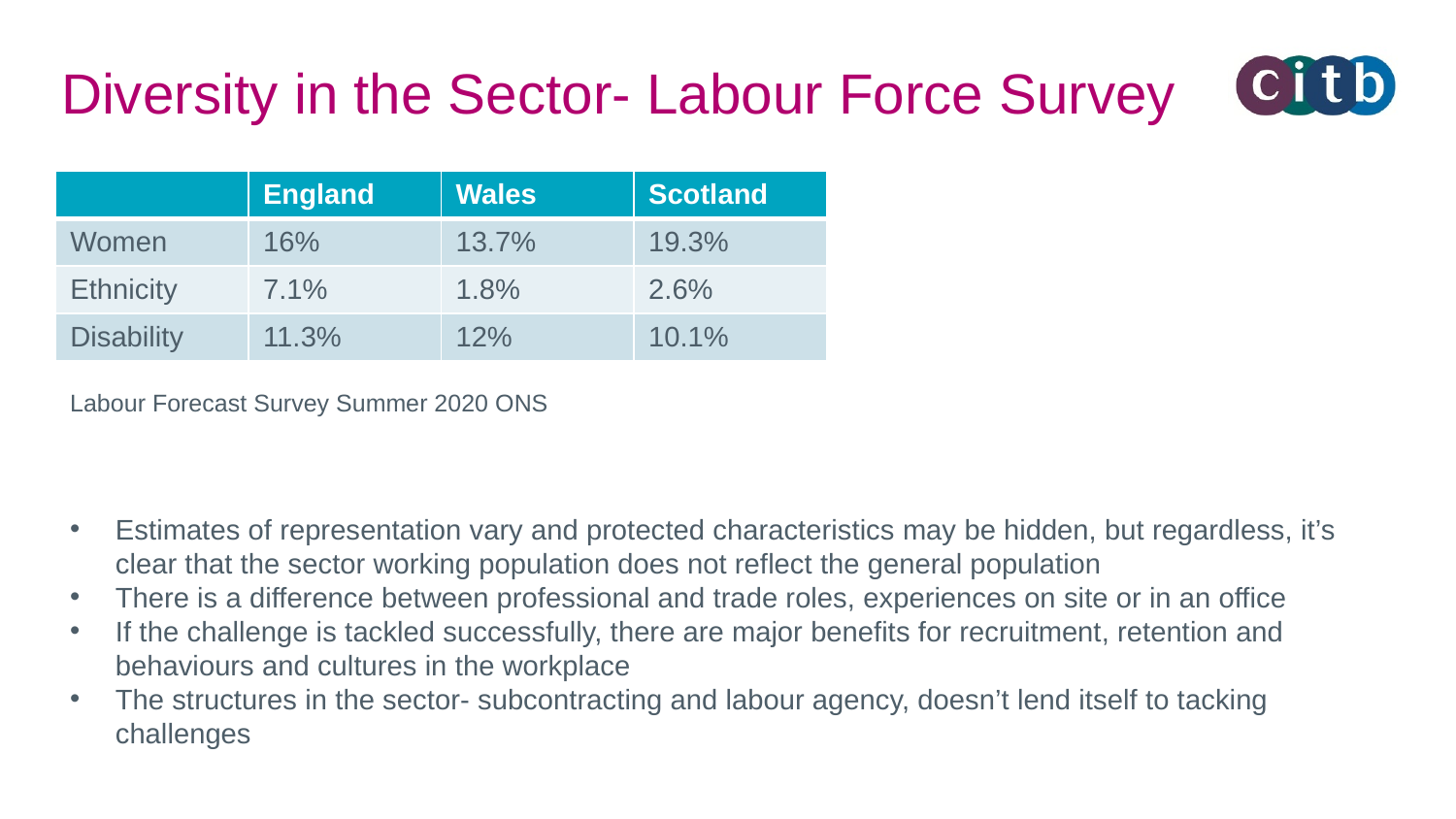

# Diversity in the Sector- Labour Force Survey
|  | England | Wales | Scotland |
| --- | --- | --- | --- |
| Women | 16% | 13.7% | 19.3% |
| Ethnicity | 7.1% | 1.8% | 2.6% |
| Disability | 11.3% | 12% | 10.1% |
Labour Forecast Survey Summer 2020 ONS
Estimates of representation vary and protected characteristics may be hidden, but regardless, it’s clear that the sector working population does not reflect the general population
There is a difference between professional and trade roles, experiences on site or in an office
If the challenge is tackled successfully, there are major benefits for recruitment, retention and behaviours and cultures in the workplace
The structures in the sector- subcontracting and labour agency, doesn’t lend itself to tacking challenges